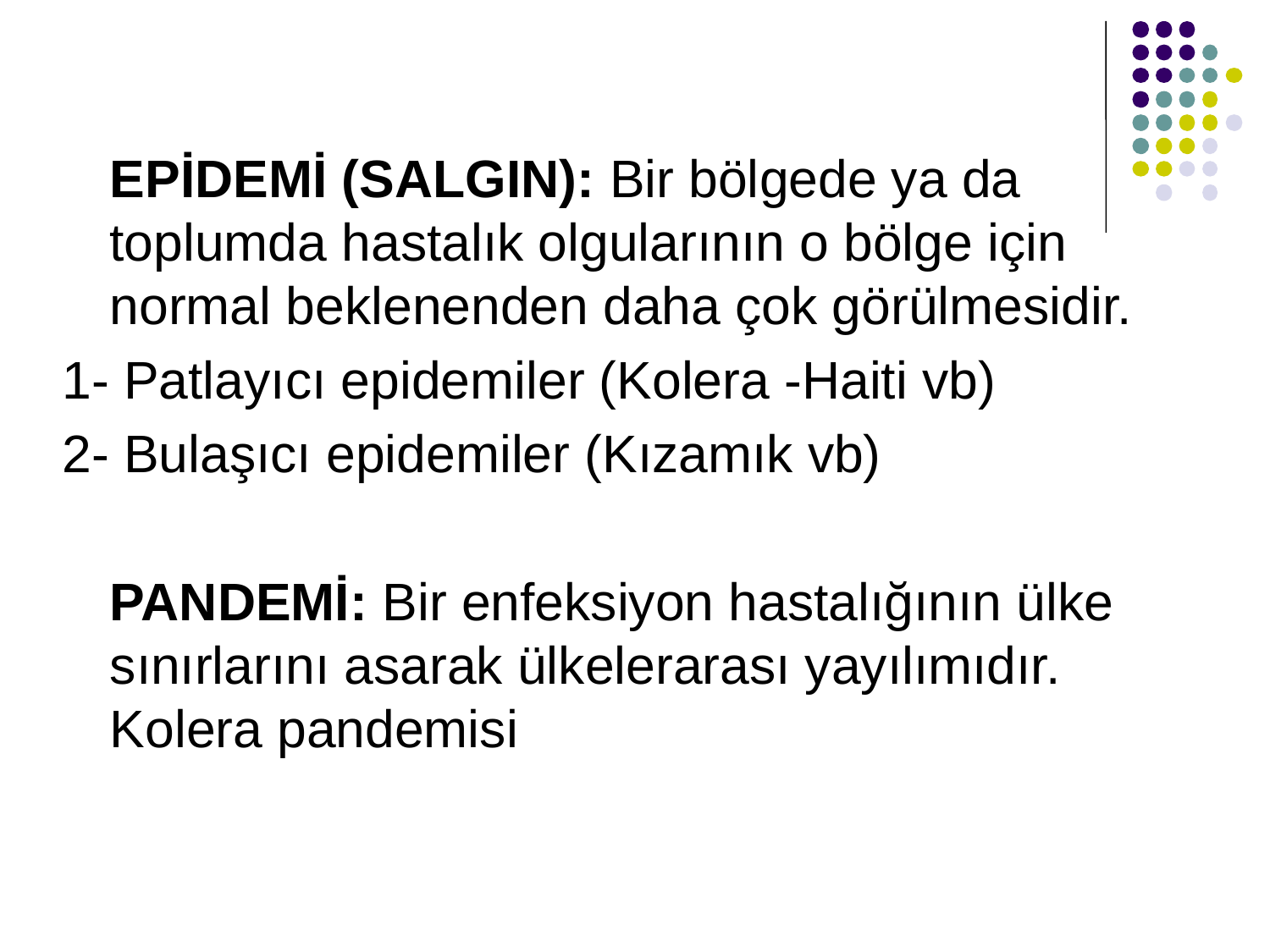

EPİDEMİ (SALGIN): Bir bölgede ya da toplumda hastalık olgularının o bölge için normal beklenenden daha çok görülmesidir.
1- Patlayıcı epidemiler (Kolera -Haiti vb)
2- Bulaşıcı epidemiler (Kızamık vb)

	PANDEMİ: Bir enfeksiyon hastalığının ülke sınırlarını asarak ülkelerarası yayılımıdır. Kolera pandemisi